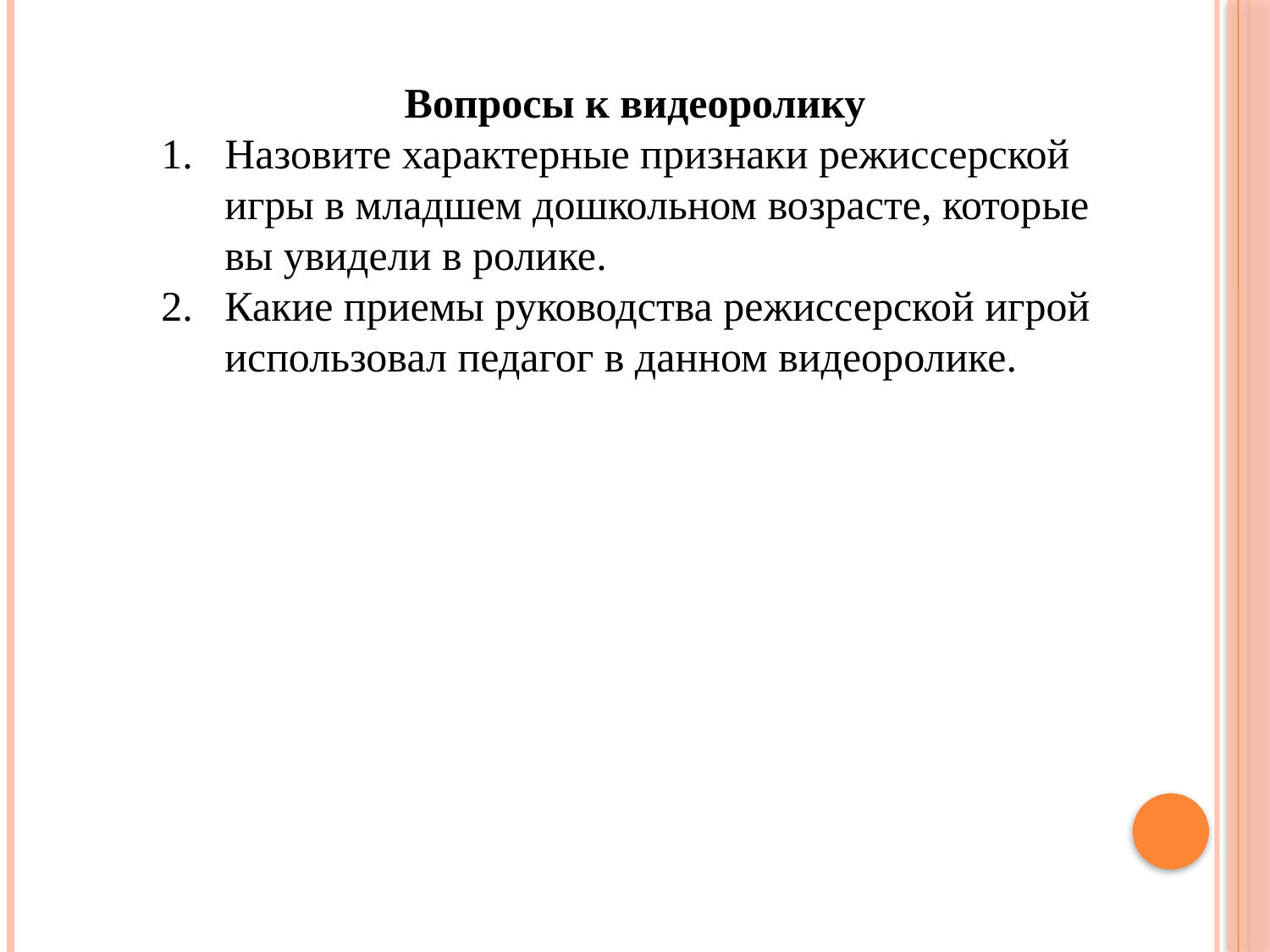

Вопросы к видеоролику
Назовите характерные признаки режиссерской игры в младшем дошкольном возрасте, которые вы увидели в ролике.
Какие приемы руководства режиссерской игрой использовал педагог в данном видеоролике.